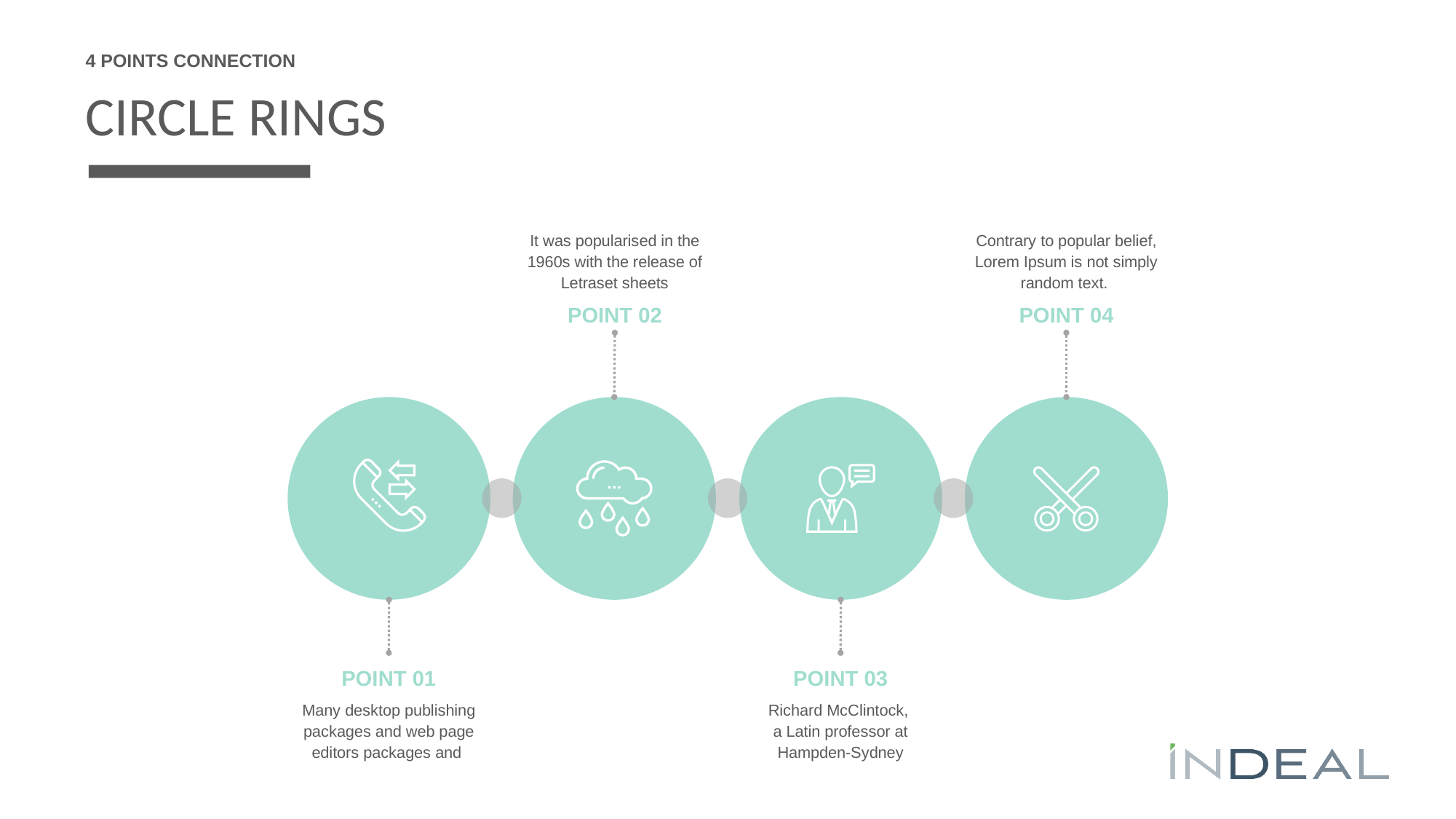

4 POINTS CONNECTION
# CIRCLE RINGS
It was popularised in the 1960s with the release of Letraset sheets
POINT 02

Contrary to popular belief, Lorem Ipsum is not simply random text.
POINT 04

POINT 01
Many desktop publishing packages and web page editors packages and

POINT 03
Richard McClintock,
a Latin professor at Hampden-Sydney